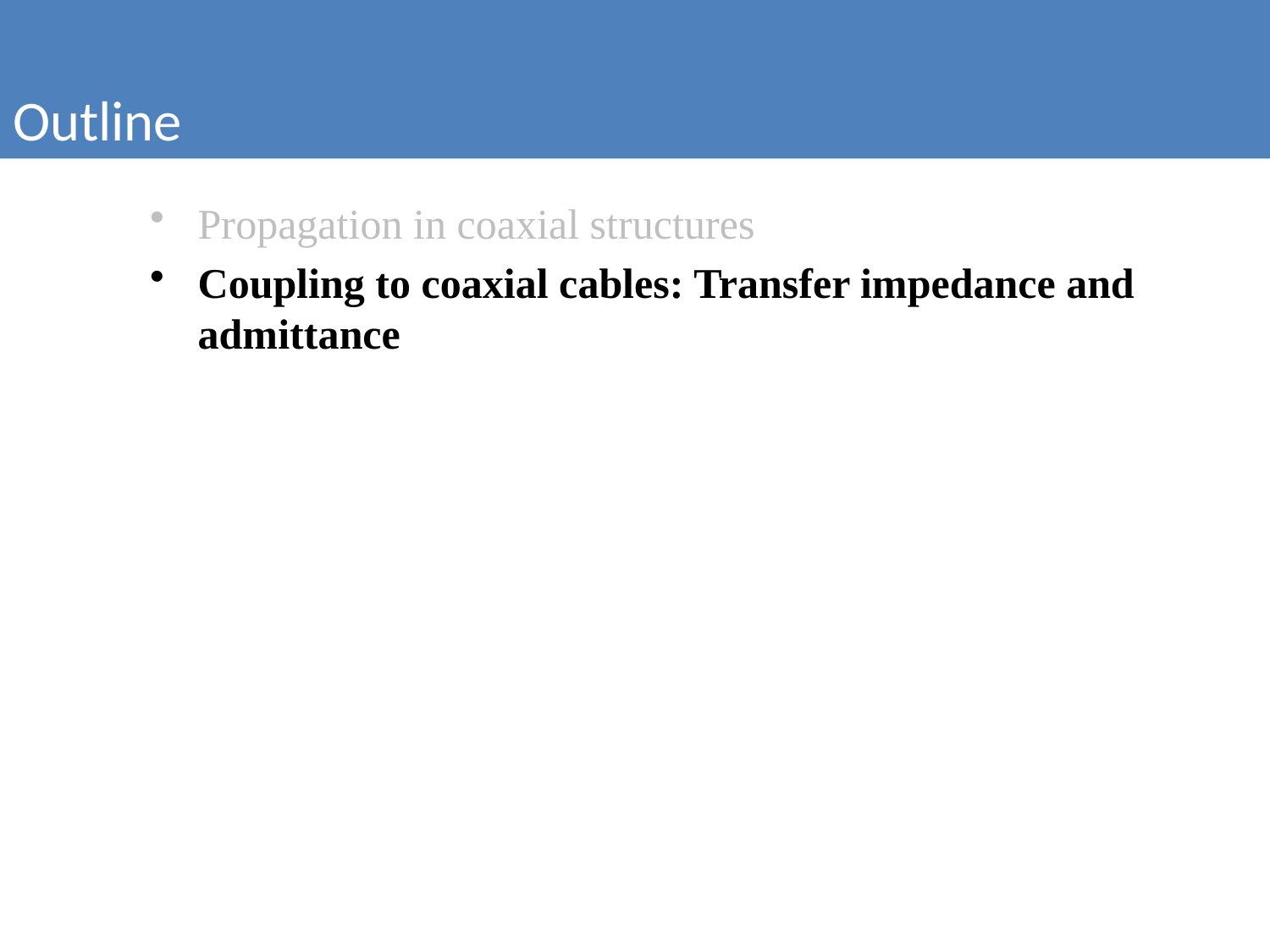

Outline
Propagation in coaxial structures
Coupling to coaxial cables: Transfer impedance and admittance